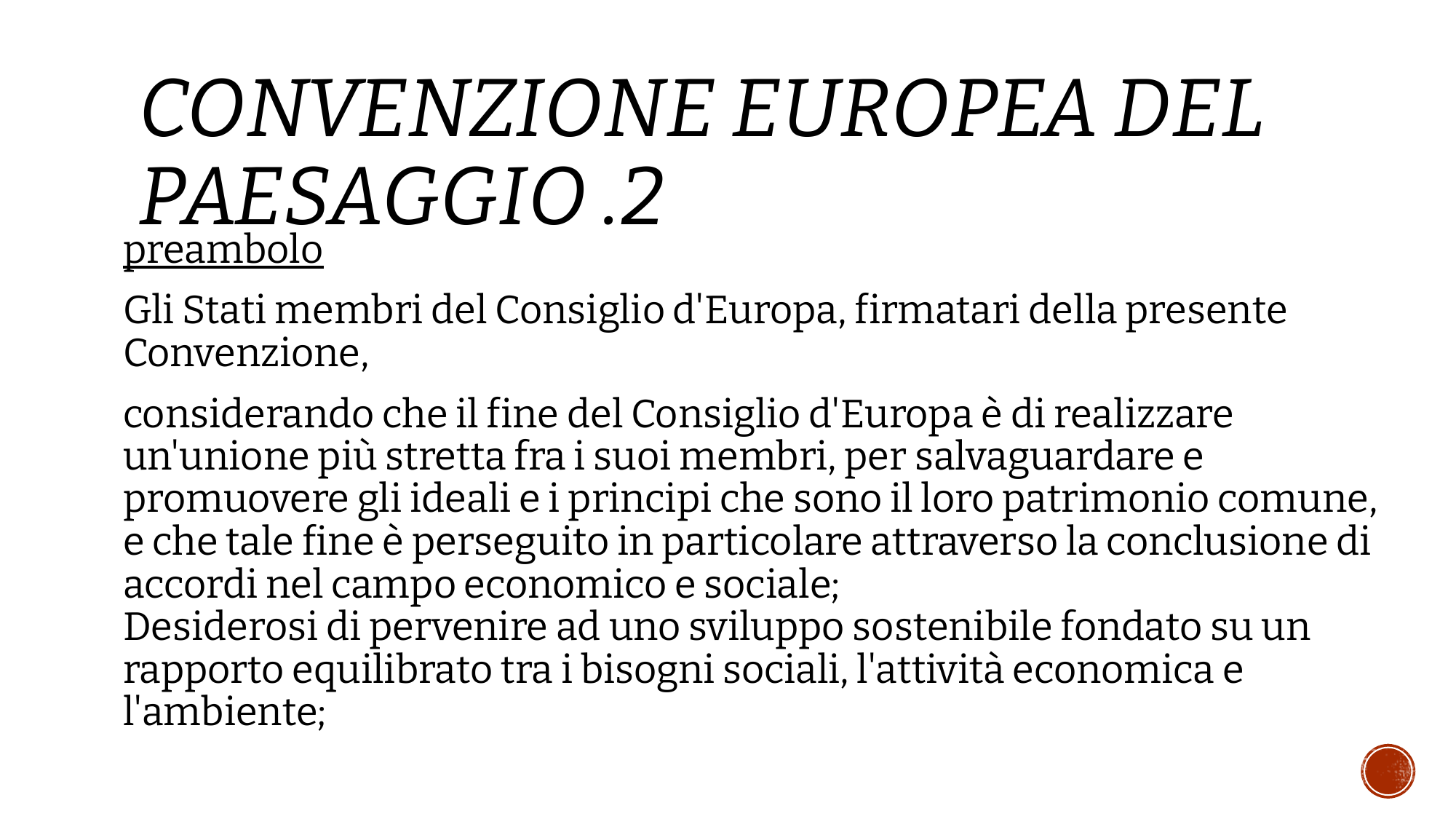

# Convenzione europea del Paesaggio .2
preambolo
Gli Stati membri del Consiglio d'Europa, firmatari della presente Convenzione,
considerando che il fine del Consiglio d'Europa è di realizzare un'unione più stretta fra i suoi membri, per salvaguardare e promuovere gli ideali e i principi che sono il loro patrimonio comune, e che tale fine è perseguito in particolare attraverso la conclusione di accordi nel campo economico e sociale;
Desiderosi di pervenire ad uno sviluppo sostenibile fondato su un rapporto equilibrato tra i bisogni sociali, l'attività economica e l'ambiente;